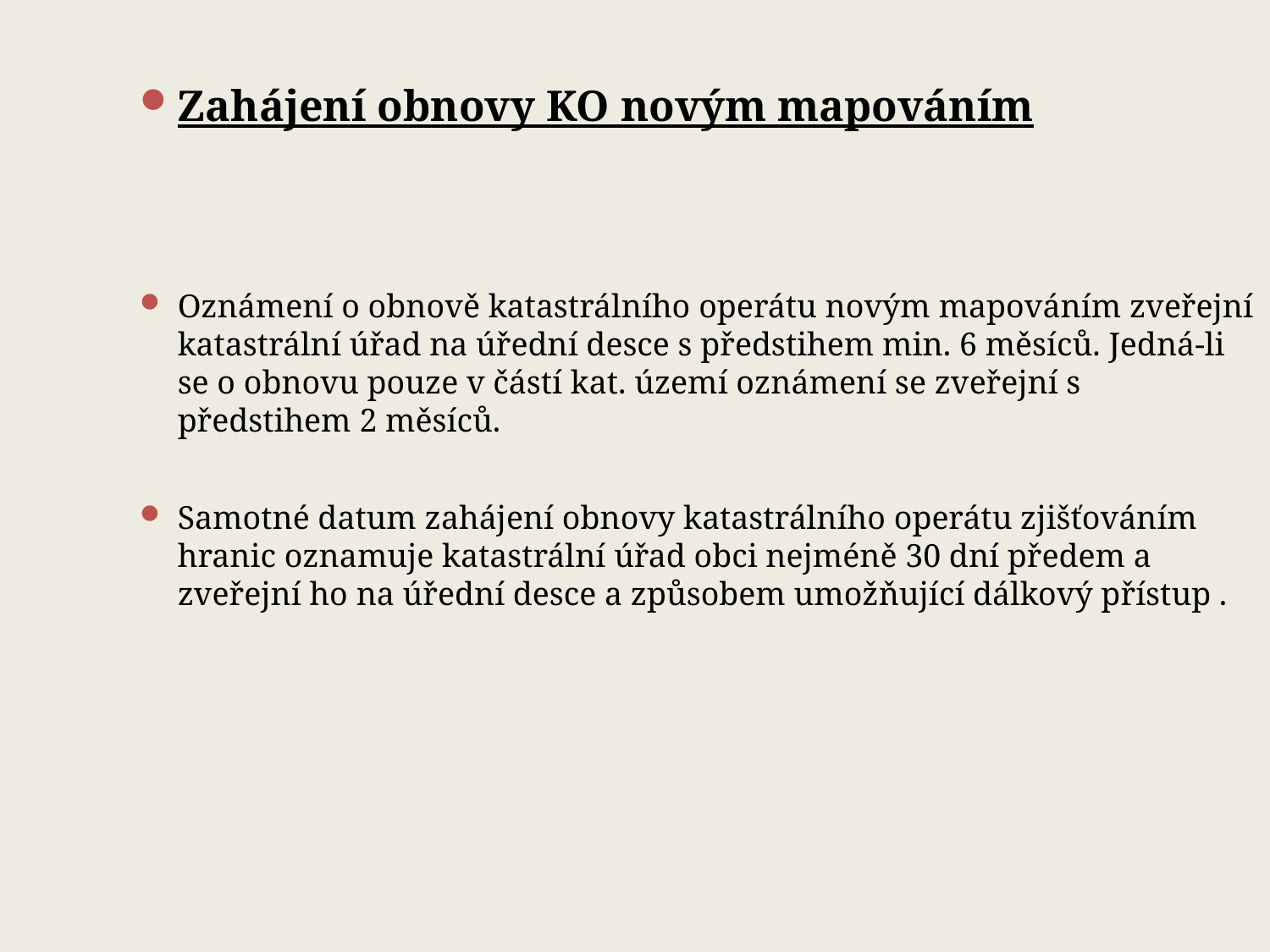

Zahájení obnovy KO novým mapováním

Oznámení o obnově katastrálního operátu novým mapováním zveřejní katastrální úřad na úřední desce s předstihem min. 6 měsíců. Jedná-li se o obnovu pouze v částí kat. území oznámení se zveřejní s předstihem 2 měsíců.

Samotné datum zahájení obnovy katastrálního operátu zjišťováním hranic oznamuje katastrální úřad obci nejméně 30 dní předem a zveřejní ho na úřední desce a způsobem umožňující dálkový přístup .